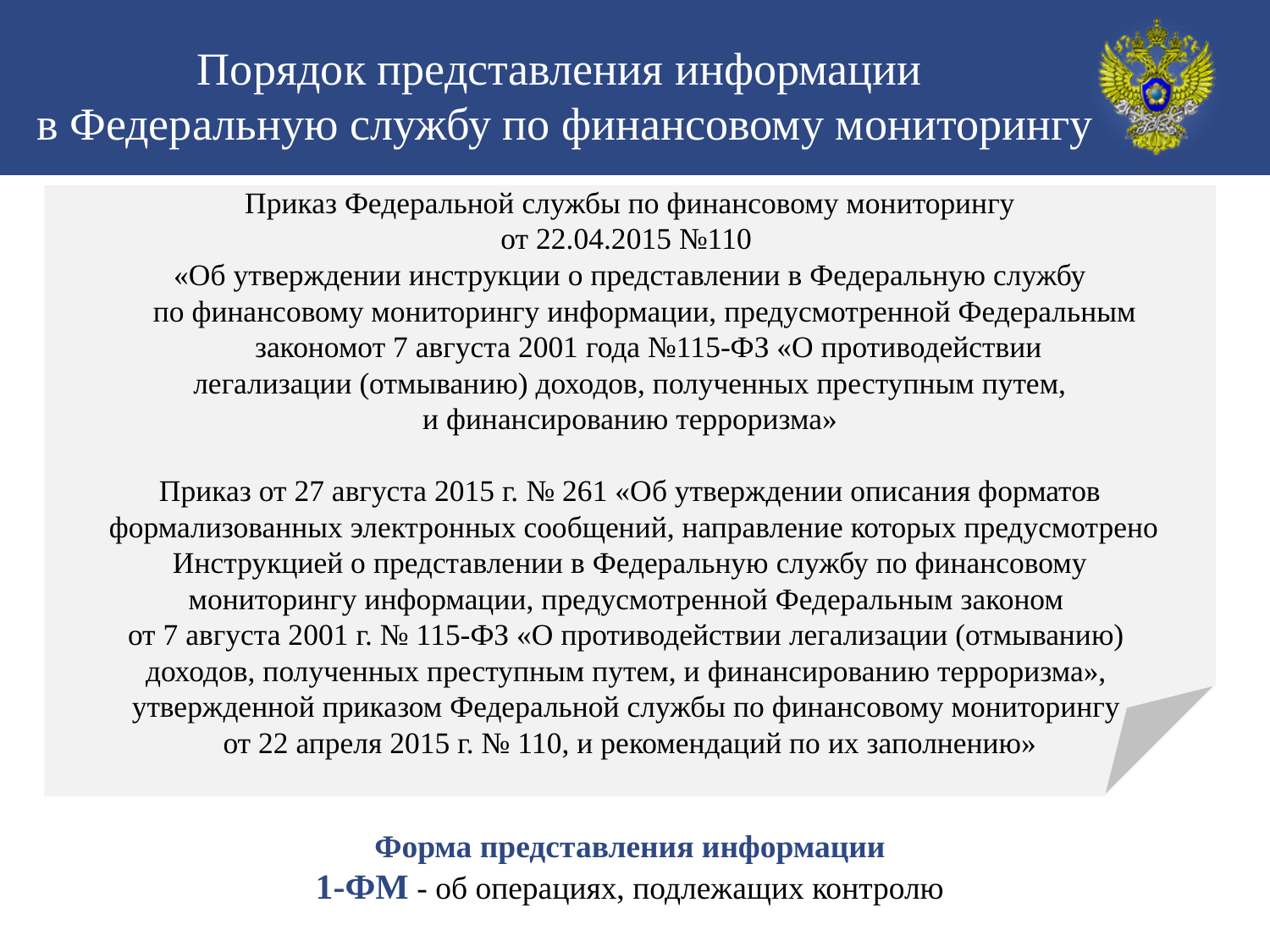

Порядок представления информации
в Федеральную службу по финансовому мониторингу

Приказ Федеральной службы по финансовому мониторингу
от 22.04.2015 №110
«Об утверждении инструкции о представлении в Федеральную службу
по финансовому мониторингу информации, предусмотренной Федеральным
закономот 7 августа 2001 года №115-ФЗ «О противодействии
легализации (отмыванию) доходов, полученных преступным путем,
и финансированию терроризма»

Приказ от 27 августа 2015 г. № 261 «Об утверждении описания форматов
 формализованных электронных сообщений, направление которых предусмотрено
 Инструкцией о представлении в Федеральную службу по финансовому
мониторингу информации, предусмотренной Федеральным законом
от 7 августа 2001 г. № 115-ФЗ «О противодействии легализации (отмыванию)
доходов, полученных преступным путем, и финансированию терроризма»,
утвержденной приказом Федеральной службы по финансовому мониторингу
от 22 апреля 2015 г. № 110, и рекомендаций по их заполнению»

Форма представления информации
1-ФМ - об операциях, подлежащих контролю